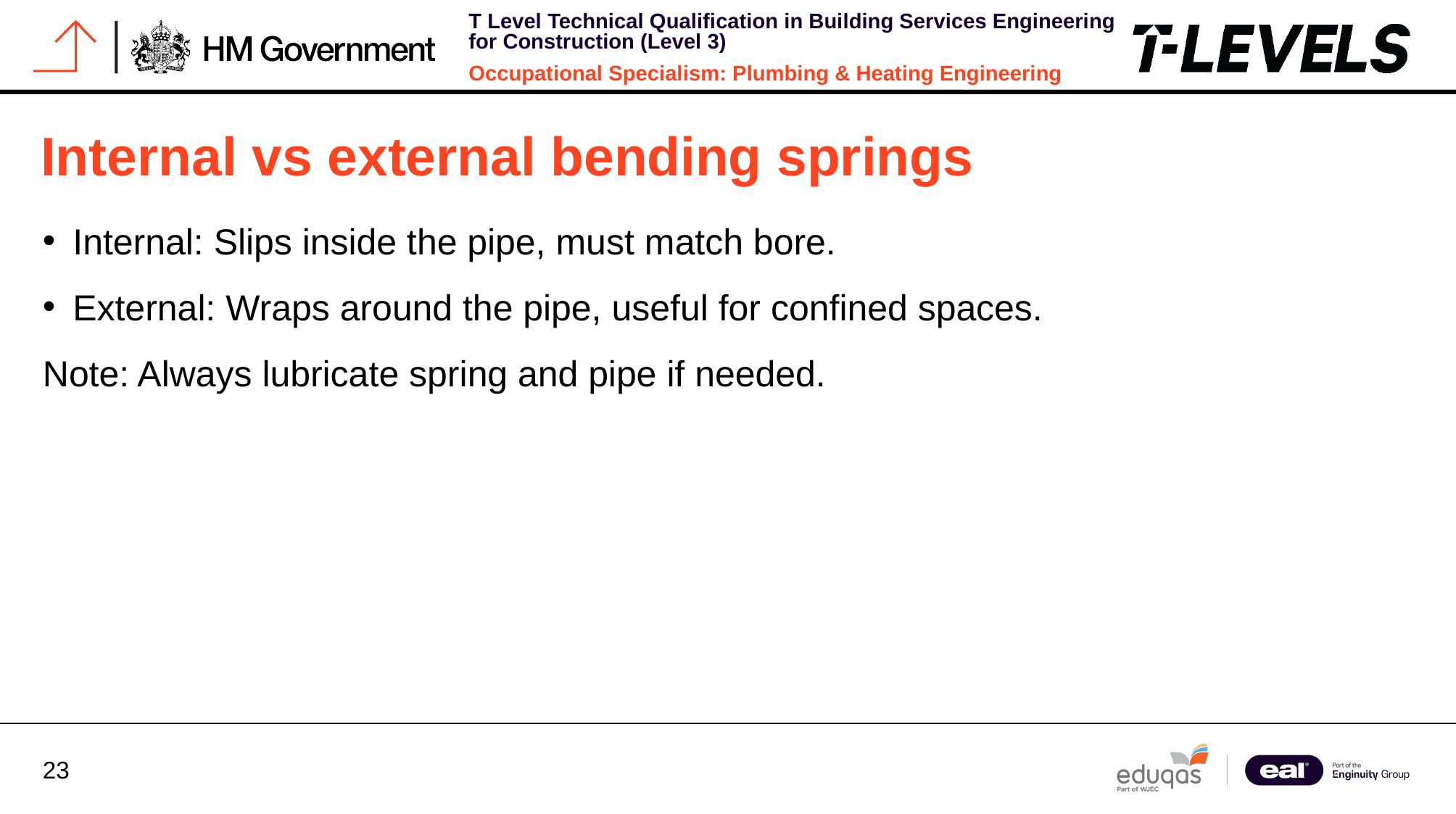

# Internal vs external bending springs
Internal: Slips inside the pipe, must match bore.
External: Wraps around the pipe, useful for confined spaces.
Note: Always lubricate spring and pipe if needed.